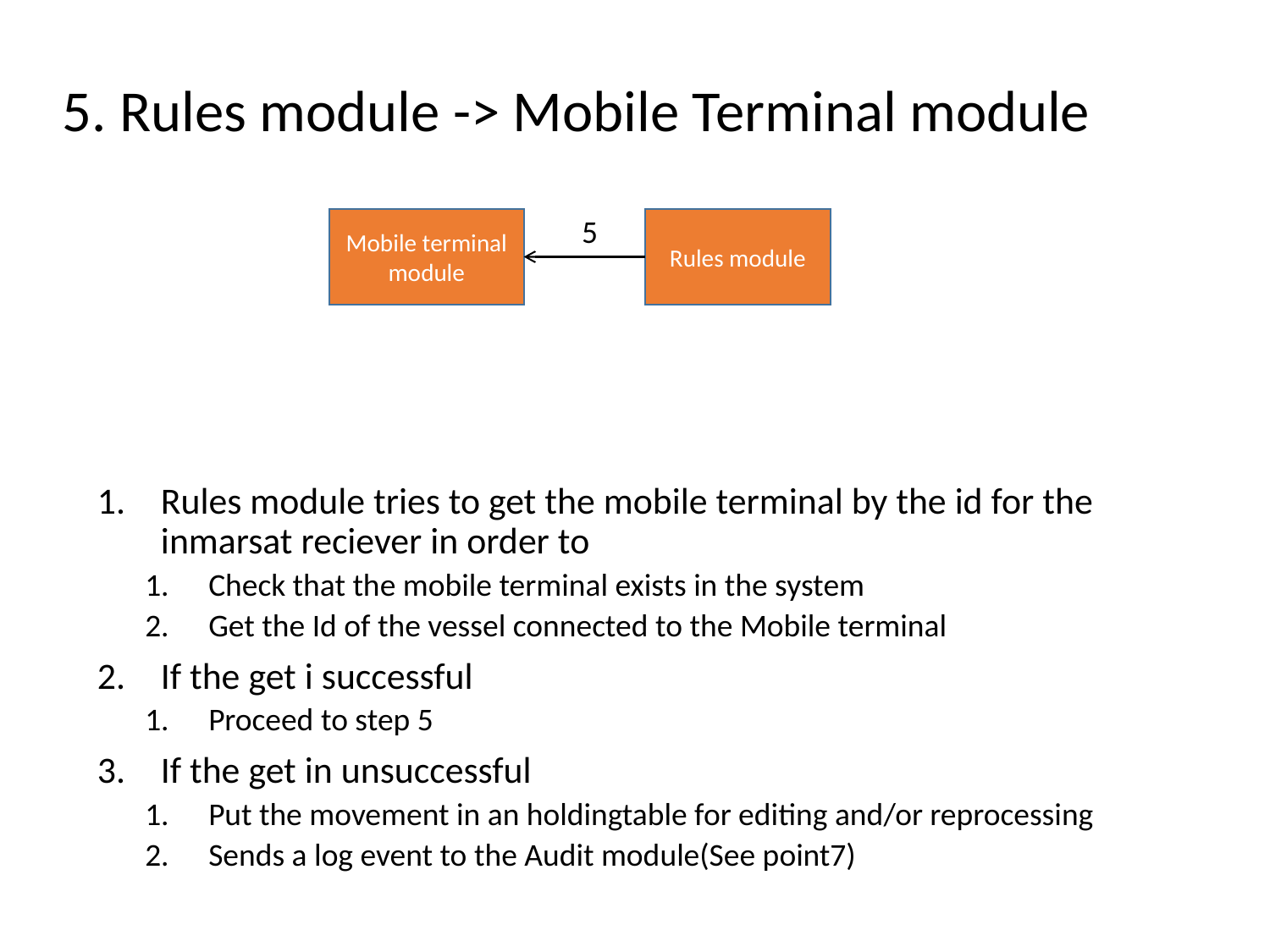

# 5. Rules module -> Mobile Terminal module
5
Mobile terminal module
Rules module
Rules module tries to get the mobile terminal by the id for the inmarsat reciever in order to
Check that the mobile terminal exists in the system
Get the Id of the vessel connected to the Mobile terminal
If the get i successful
Proceed to step 5
If the get in unsuccessful
Put the movement in an holdingtable for editing and/or reprocessing
Sends a log event to the Audit module(See point7)